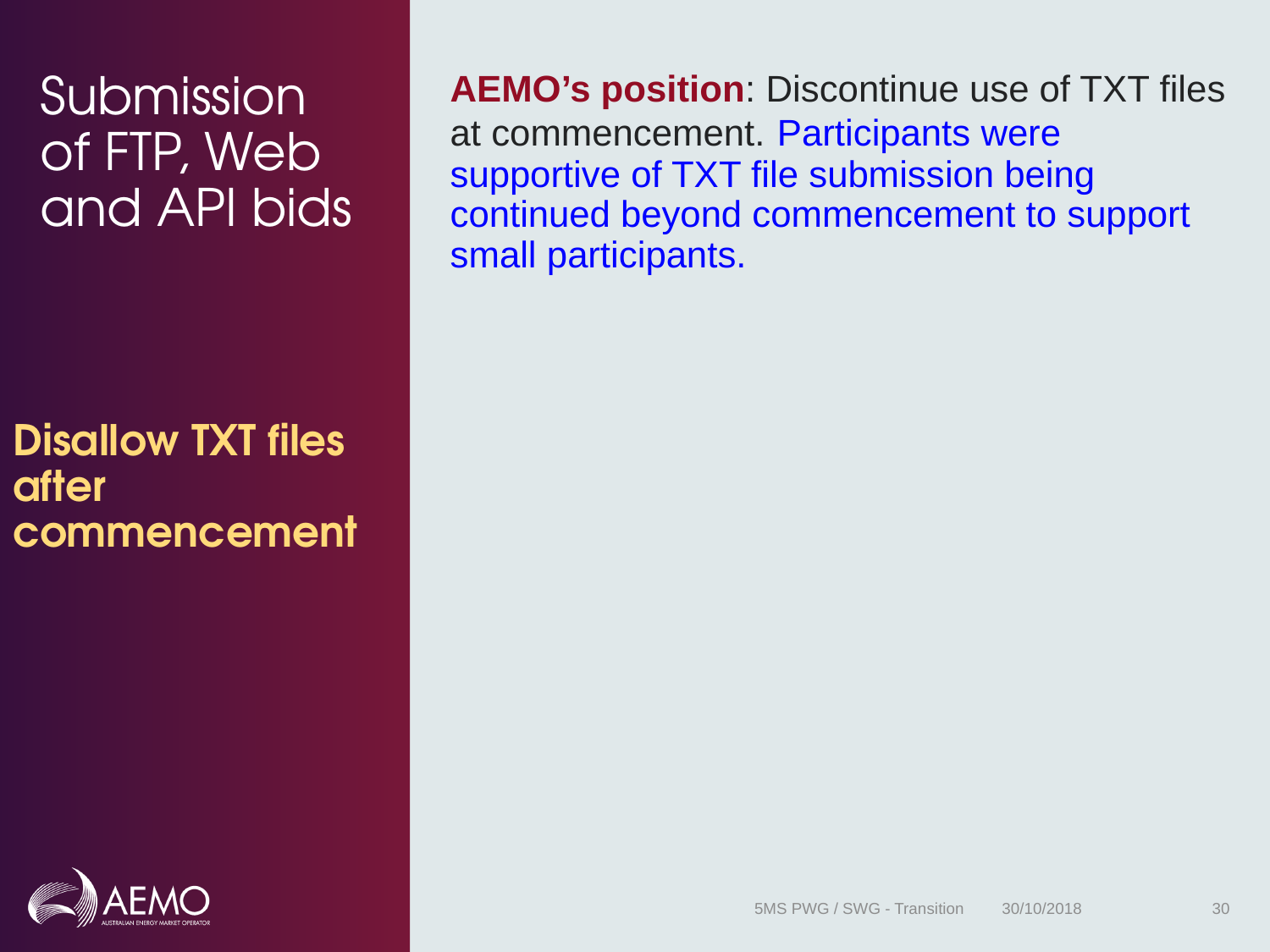

AEMO’s position: Discontinue use of TXT files at commencement. Participants were supportive of TXT file submission being continued beyond commencement to support small participants.

# Submission of FTP, Web and API bids
Disallow TXT files
after commencement
5MS PWG / SWG - Transition
30/10/2018
30